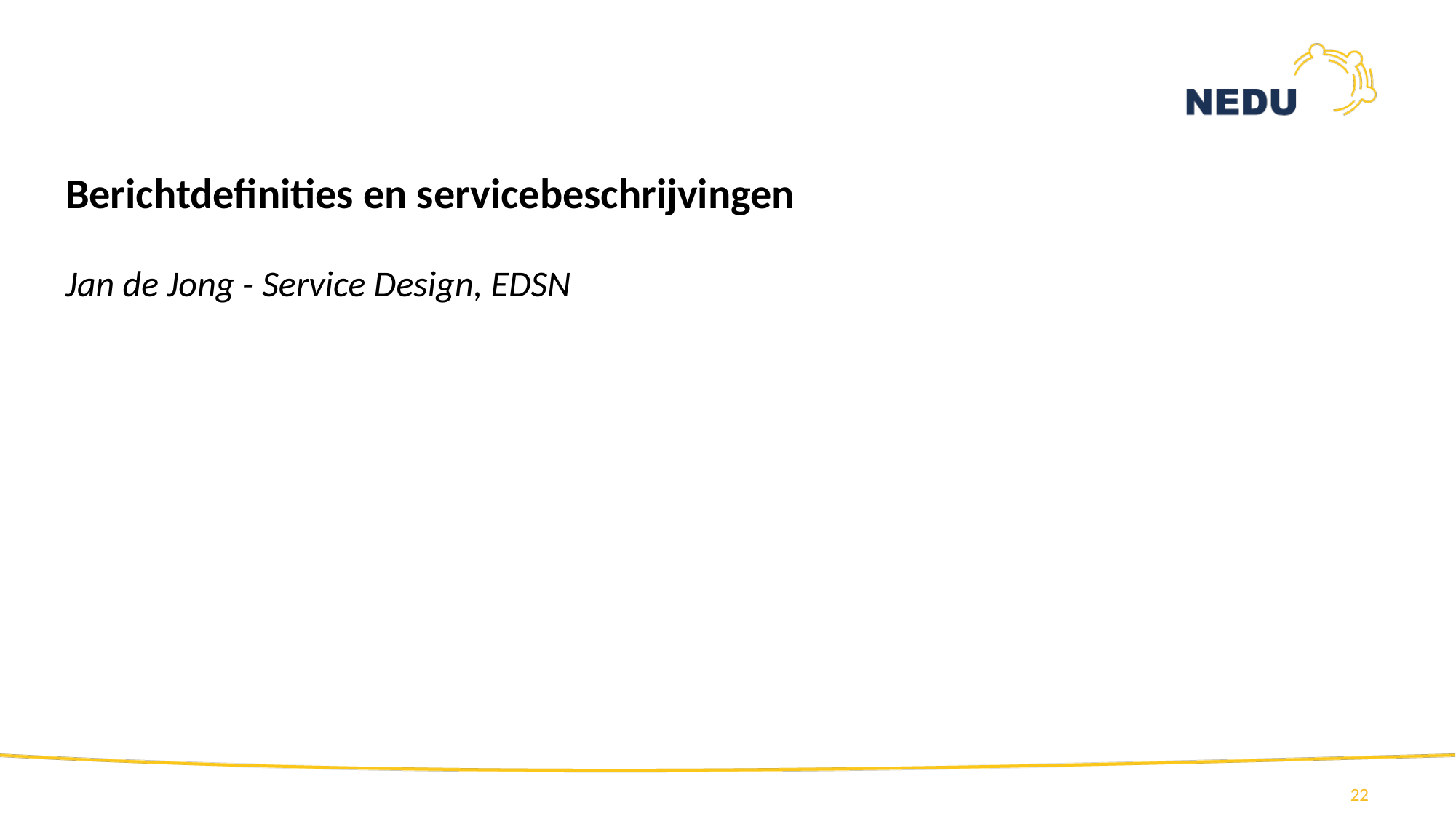

#
Berichtdefinities en servicebeschrijvingen
Jan de Jong - Service Design, EDSN
22